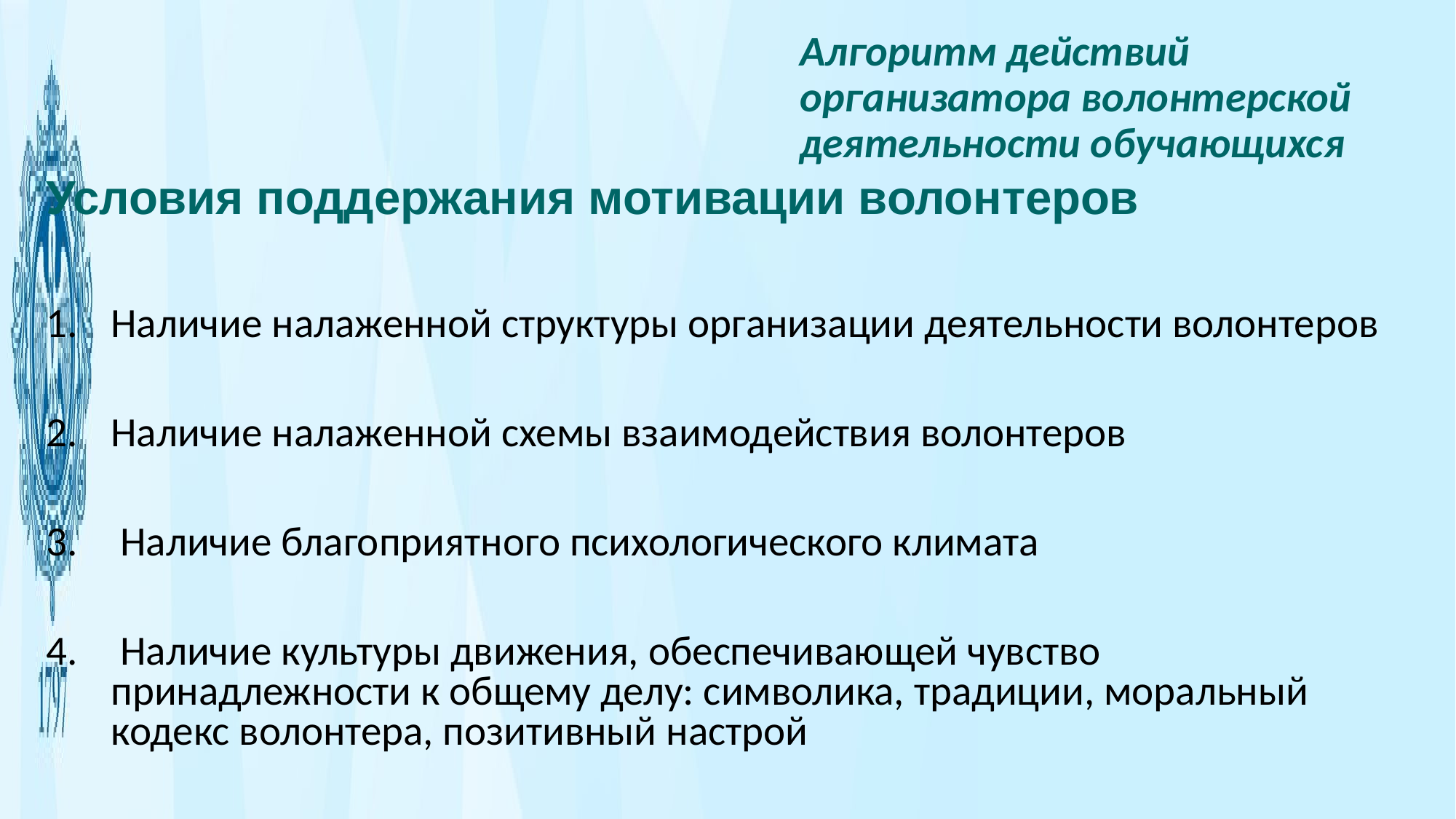

Алгоритм действий организатора волонтерской деятельности обучающихся

Условия поддержания мотивации волонтеров

Наличие налаженной структуры организации деятельности волонтеров

Наличие налаженной схемы взаимодействия волонтеров

 Наличие благоприятного психологического климата

 Наличие культуры движения, обеспечивающей чувство принадлежности к общему делу: символика, традиции, моральный кодекс волонтера, позитивный настрой